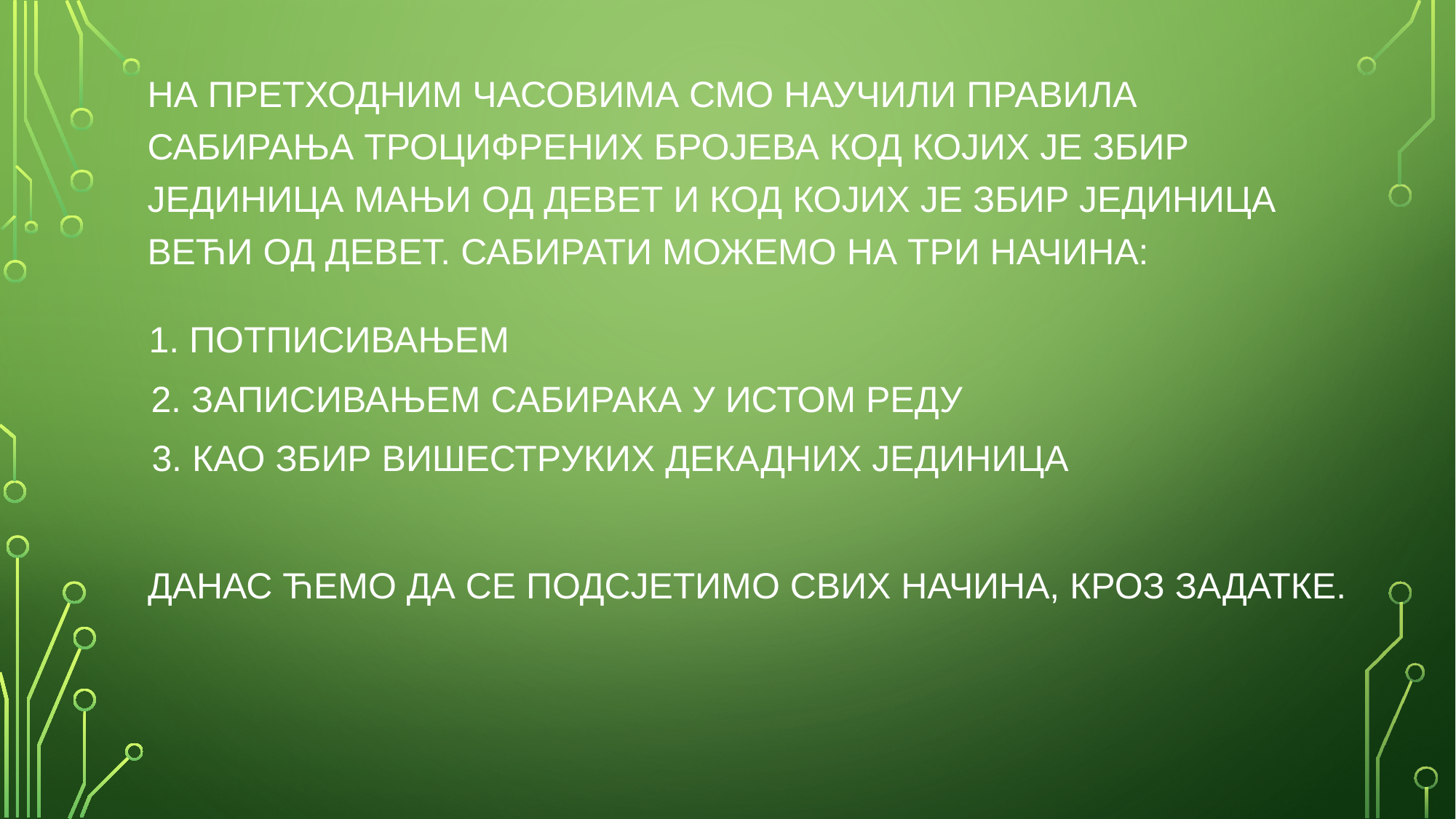

НА ПРЕТХОДНИМ ЧАСОВИМА СМО НАУЧИЛИ ПРАВИЛА САБИРАЊА ТРОЦИФРЕНИХ БРОЈЕВА КОД КОЈИХ ЈЕ ЗБИР ЈЕДИНИЦА МАЊИ ОД ДЕВЕТ И КОД КОЈИХ ЈЕ ЗБИР ЈЕДИНИЦА ВЕЋИ ОД ДЕВЕТ. САБИРАТИ МОЖЕМО НА ТРИ НАЧИНА:
1. ПОТПИСИВАЊЕМ
2. ЗАПИСИВАЊЕМ САБИРАКА У ИСТОМ РЕДУ
3. КАО ЗБИР ВИШЕСТРУКИХ ДЕКАДНИХ ЈЕДИНИЦА
ДАНАС ЋЕМО ДА СЕ ПОДСЈЕТИМО СВИХ НАЧИНА, КРОЗ ЗАДАТКЕ.